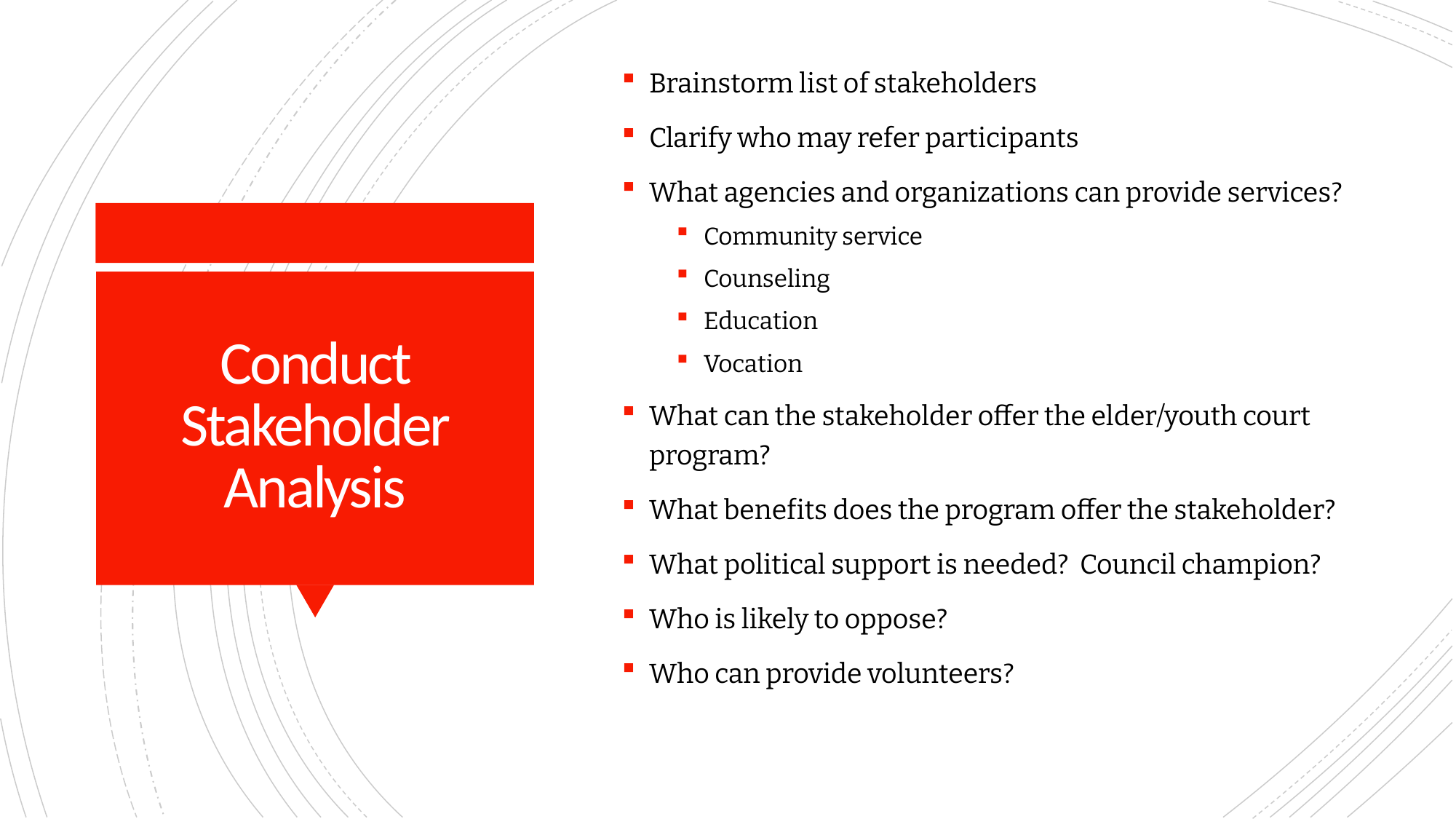

Brainstorm list of stakeholders
Clarify who may refer participants
What agencies and organizations can provide services?
Community service
Counseling
Education
Vocation
What can the stakeholder offer the elder/youth court program?
What benefits does the program offer the stakeholder?
What political support is needed?  Council champion?
Who is likely to oppose?
Who can provide volunteers?

# Conduct Stakeholder Analysis